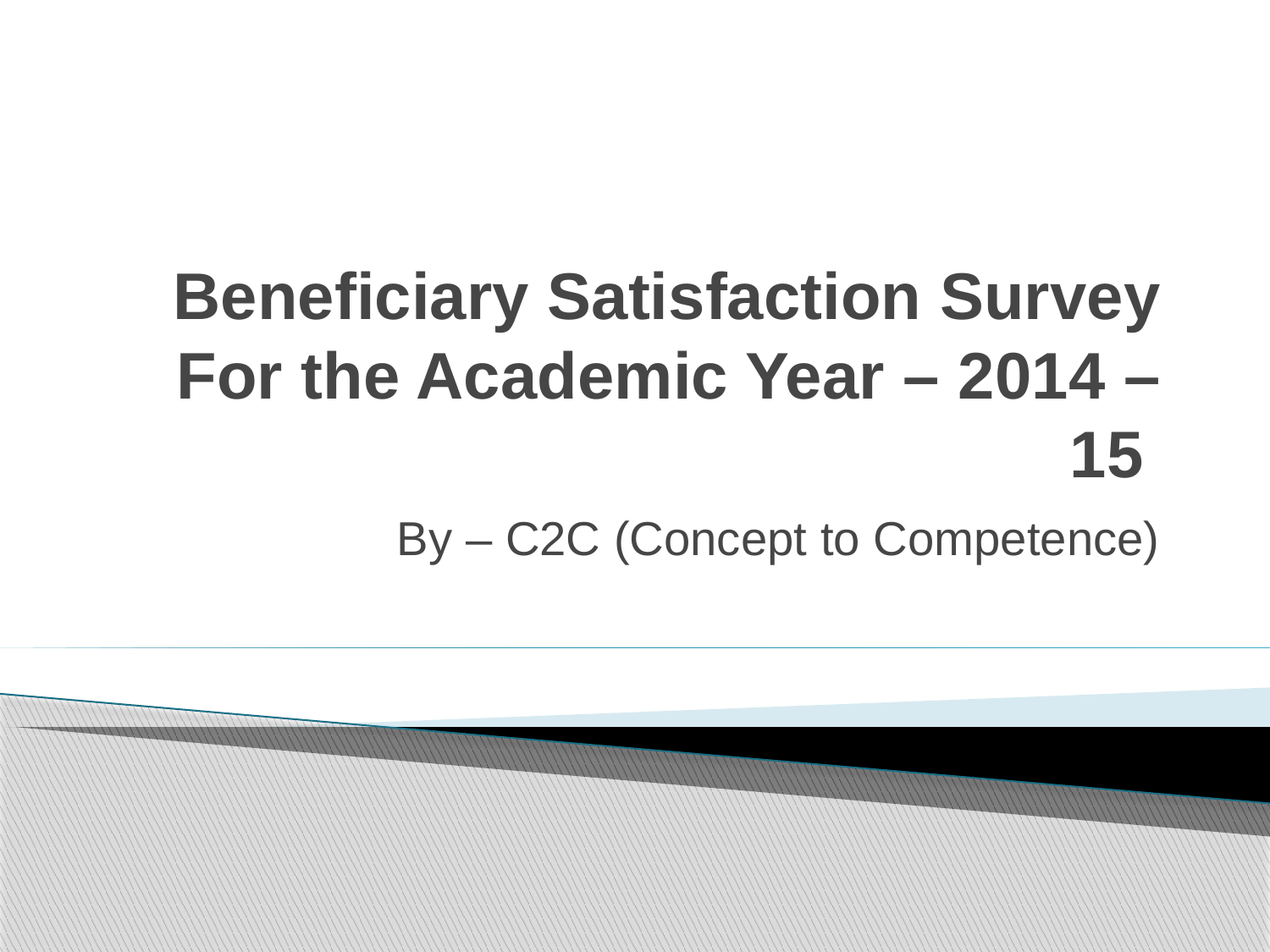

# Beneficiary Satisfaction Survey For the Academic Year – 2014 – 15
By – C2C (Concept to Competence)